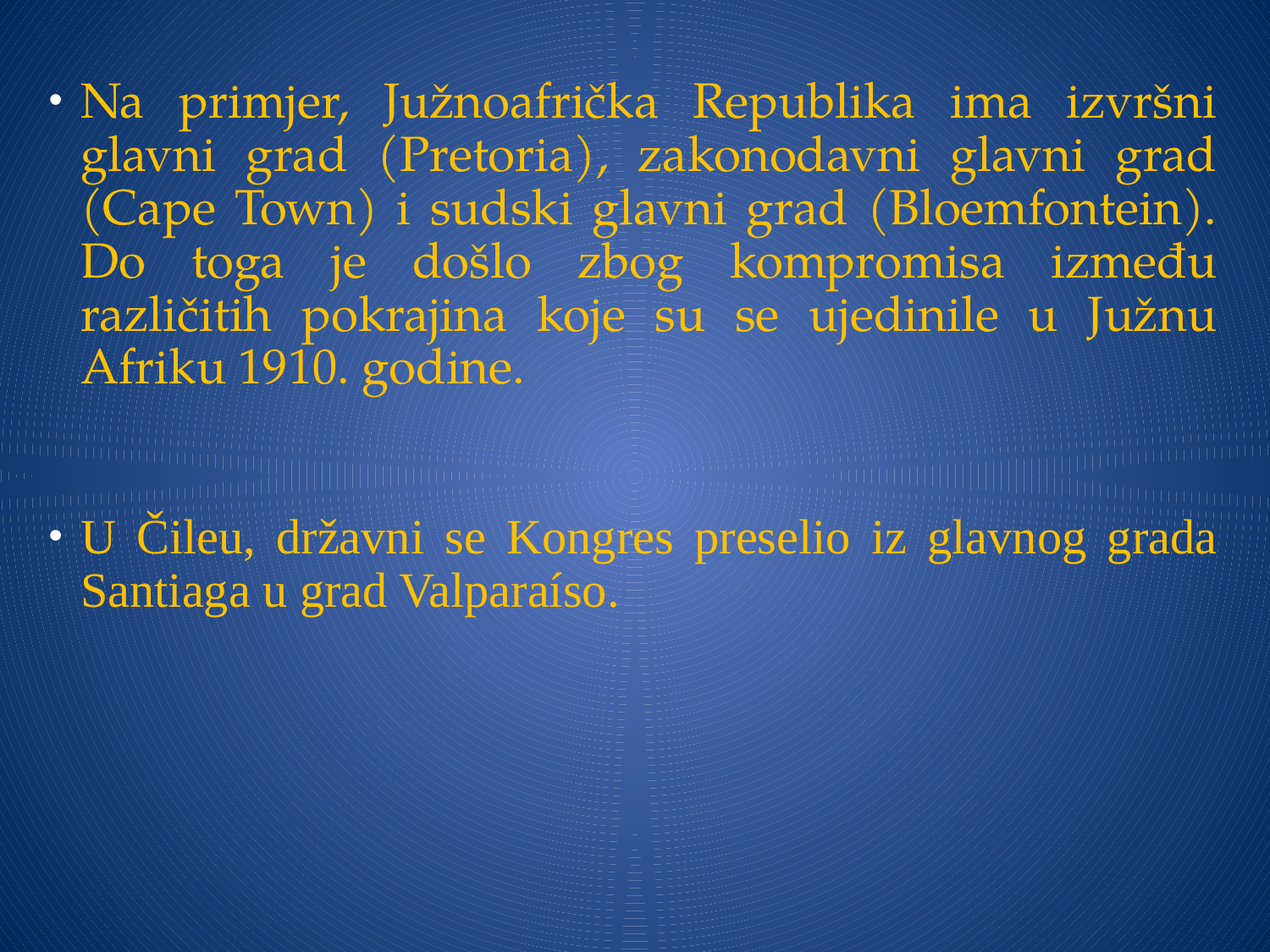

#
Na primjer, Južnoafrička Republika ima izvršni glavni grad (Pretoria), zakonodavni glavni grad (Cape Town) i sudski glavni grad (Bloemfontein). Do toga je došlo zbog kompromisa između različitih pokrajina koje su se ujedinile u Južnu Afriku 1910. godine.

U Čileu, državni se Kongres preselio iz glavnog grada Santiaga u grad Valparaíso.